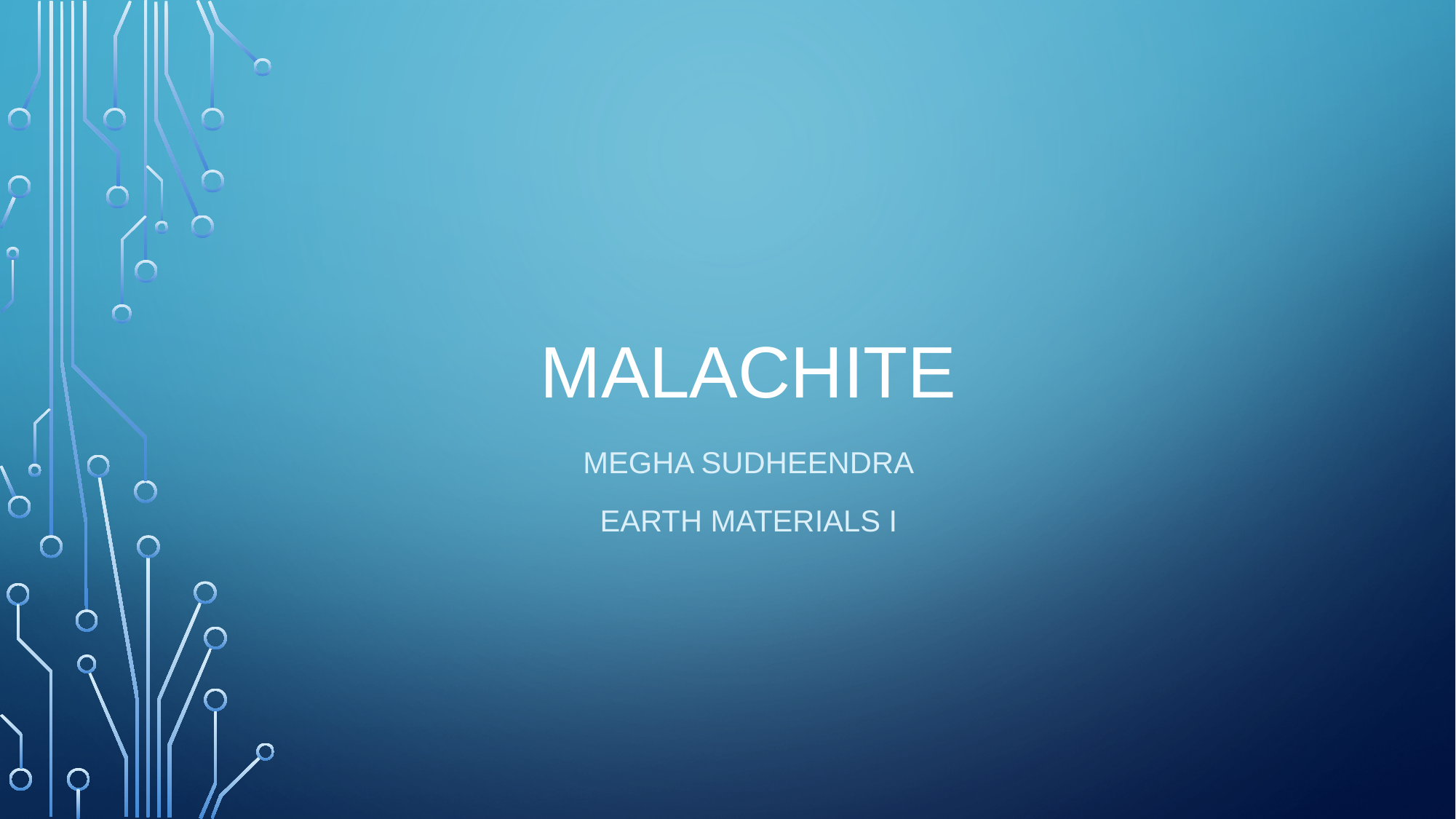

# Malachite
MEGHA SUDHEENDRA
EARTH MATERIALS I